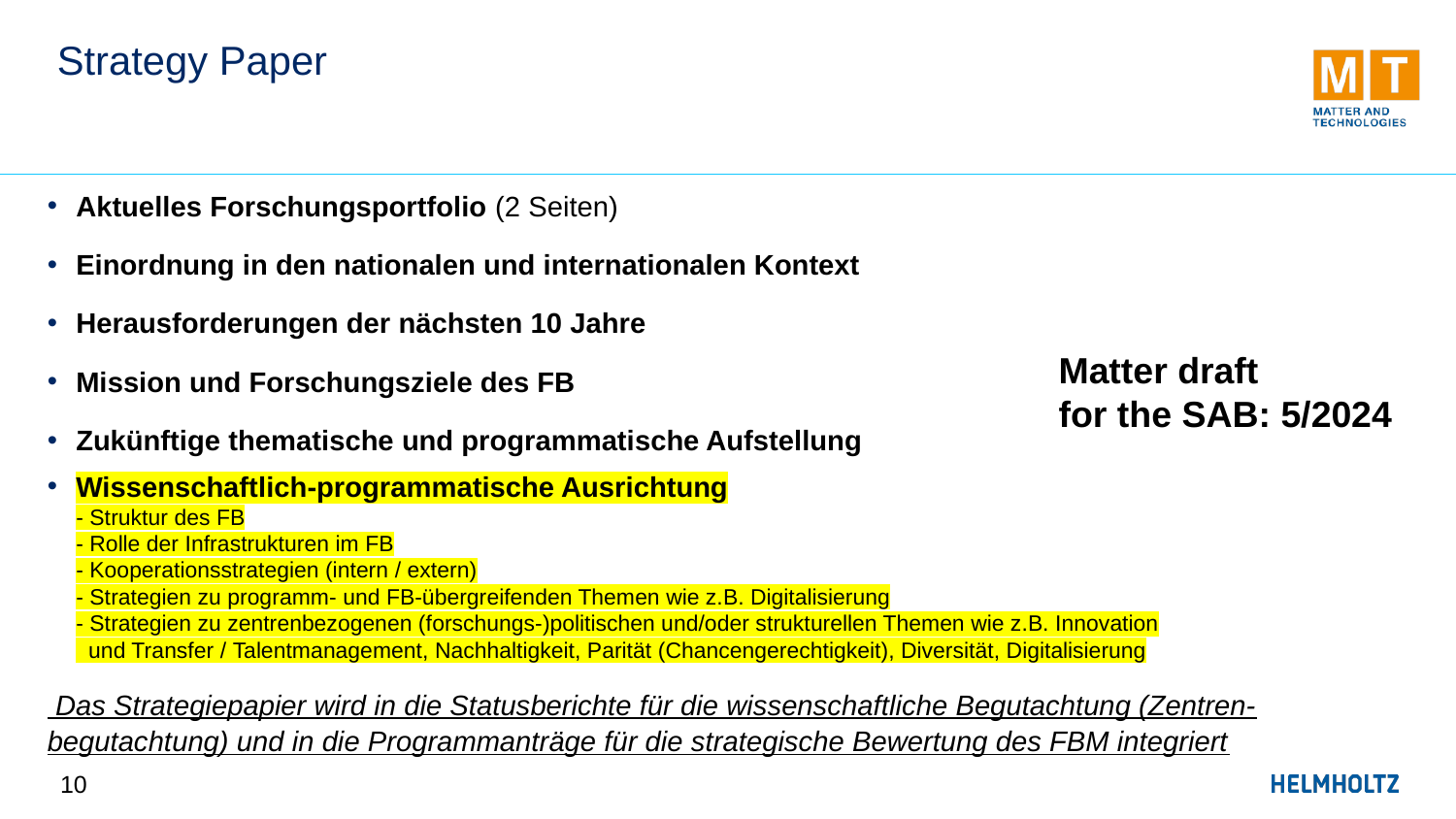

# Strategy Paper
Aktuelles Forschungsportfolio (2 Seiten)
Einordnung in den nationalen und internationalen Kontext
Herausforderungen der nächsten 10 Jahre
Mission und Forschungsziele des FB
Zukünftige thematische und programmatische Aufstellung
Wissenschaftlich-programmatische Ausrichtung
- Struktur des FB
- Rolle der Infrastrukturen im FB
- Kooperationsstrategien (intern / extern)
- Strategien zu programm- und FB-übergreifenden Themen wie z.B. Digitalisierung
- Strategien zu zentrenbezogenen (forschungs-)politischen und/oder strukturellen Themen wie z.B. Innovation
  und Transfer / Talentmanagement, Nachhaltigkeit, Parität (Chancengerechtigkeit), Diversität, Digitalisierung
 Das Strategiepapier wird in die Statusberichte für die wissenschaftliche Begutachtung (Zentren-begutachtung) und in die Programmanträge für die strategische Bewertung des FBM integriert

Matter draft
for the SAB: 5/2024
10